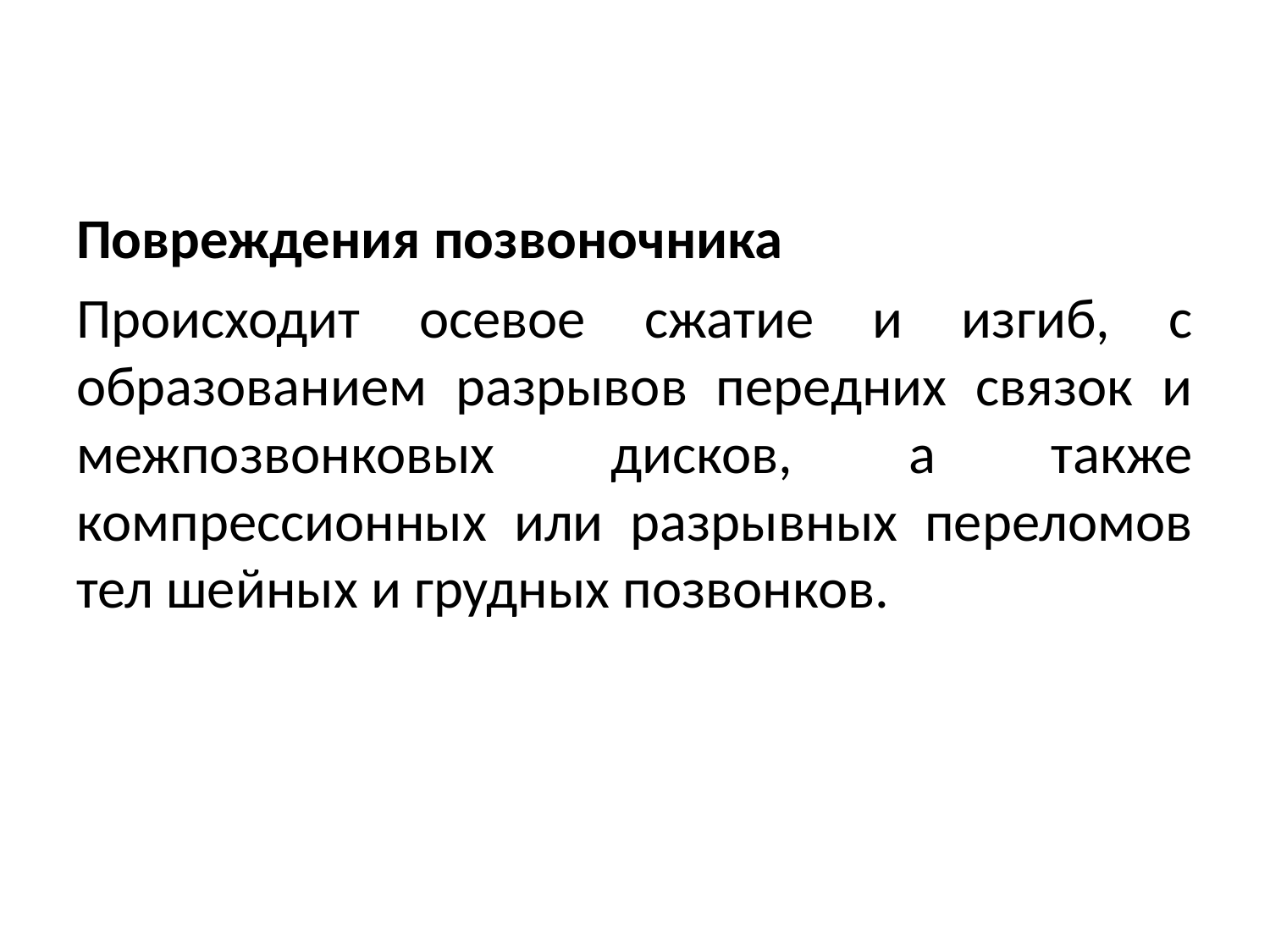

Повреждения позвоночника
Происходит осевое сжатие и изгиб, с образованием разрывов передних связок и межпозвонковых дисков, а также компрессионных или разрывных переломов тел шейных и грудных позвонков.